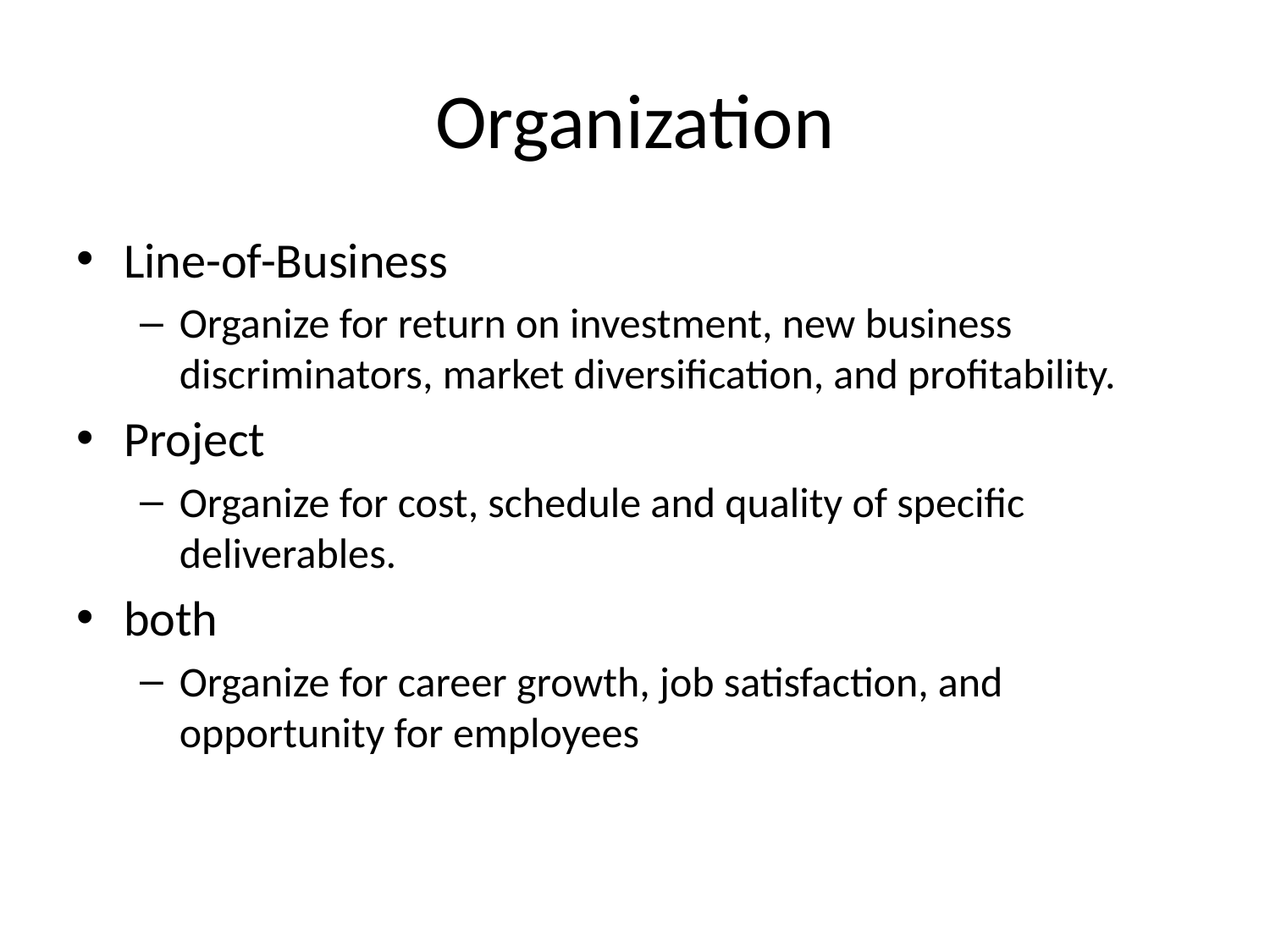

# Organization
Line-of-Business
Organize for return on investment, new business discriminators, market diversification, and profitability.
Project
Organize for cost, schedule and quality of specific deliverables.
both
Organize for career growth, job satisfaction, and opportunity for employees